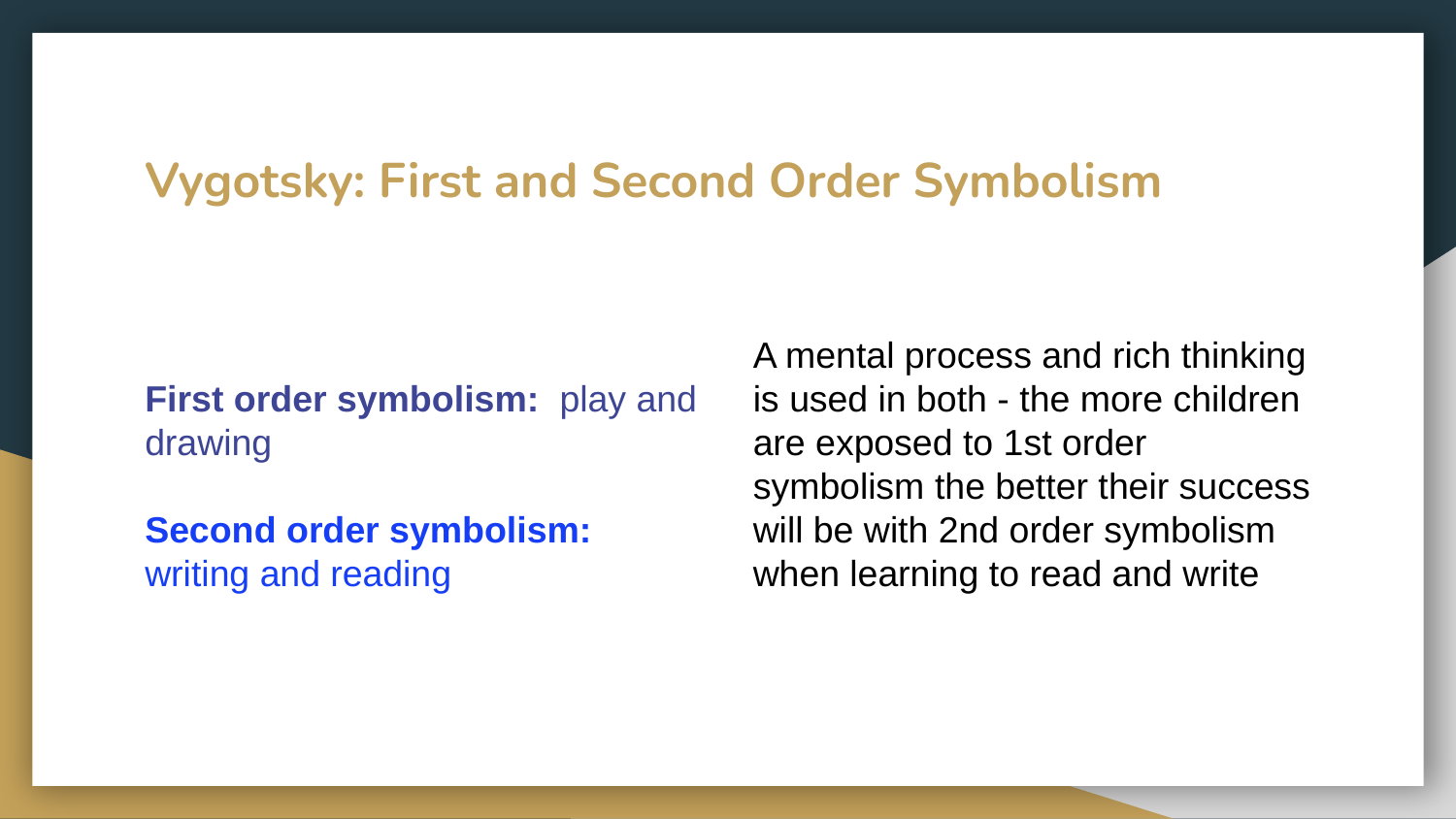

# Vygotsky: First and Second Order Symbolism

First order symbolism:  play and drawing

Second order symbolism: writing and reading

A mental process and rich thinking is used in both - the more children are exposed to 1st order symbolism the better their success will be with 2nd order symbolism when learning to read and write